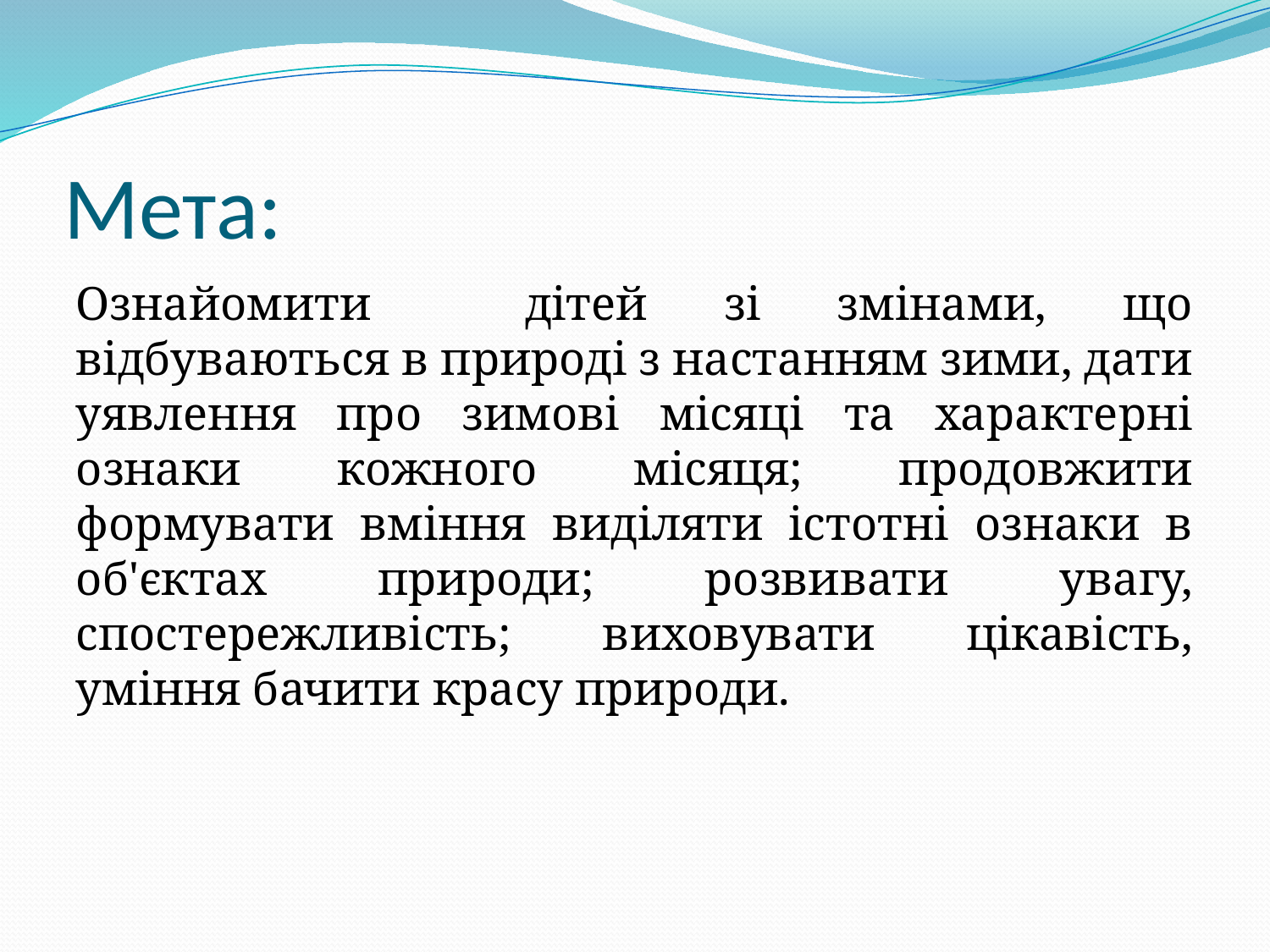

# Мета:
Ознайомити  дітей зі змінами, що відбуваються в природі з настанням зими, дати уявлення про зимові місяці та характерні ознаки кожного місяця; продовжити формувати вміння виділяти істотні ознаки в об'єктах природи; розвивати увагу, спостережли­вість; виховувати цікавість, уміння бачити красу природи.